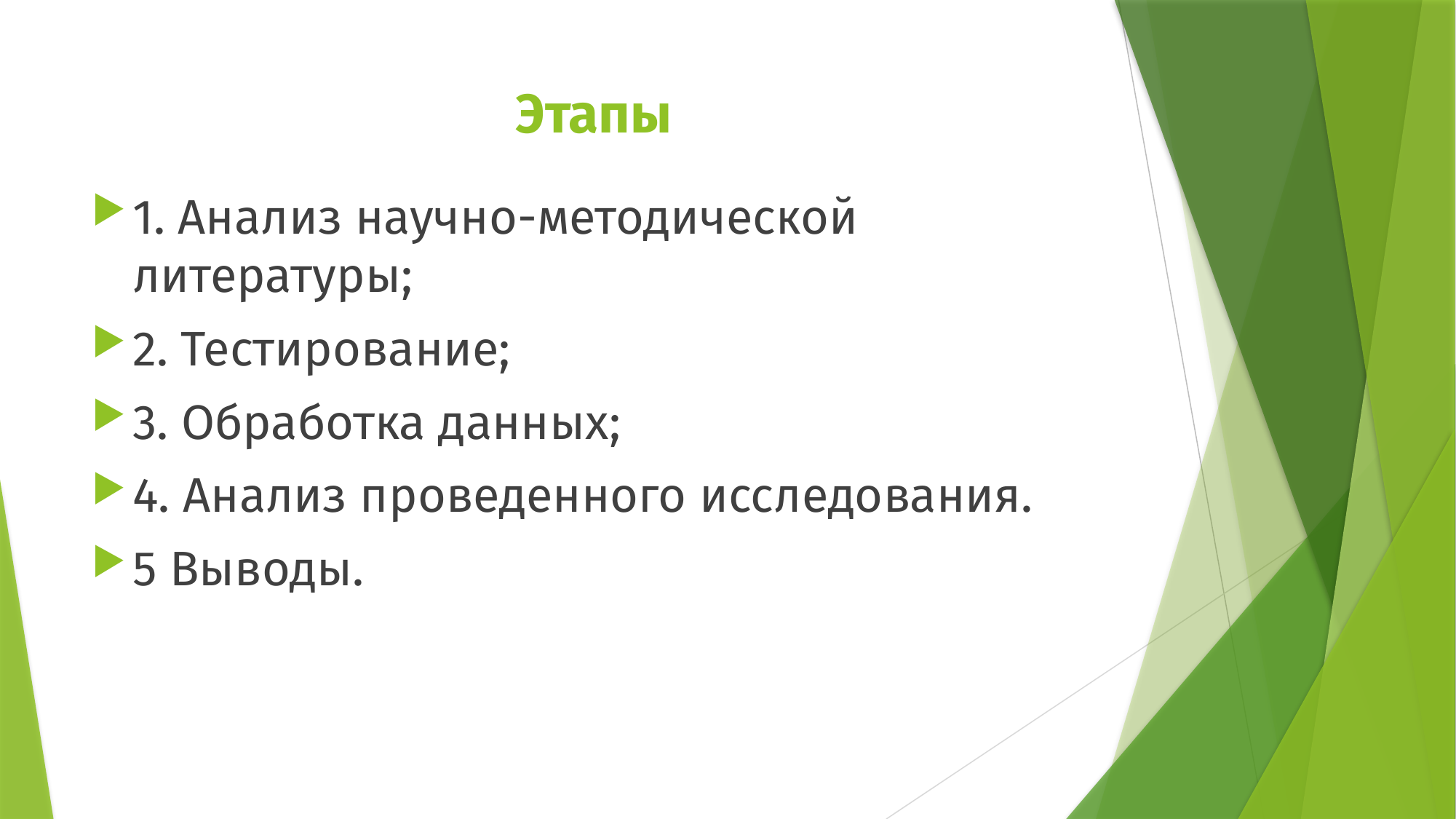

# Этапы
1. Анализ научно-методической литературы;
2. Тестирование;
3. Обработка данных;
4. Анализ проведенного исследования.
5 Выводы.